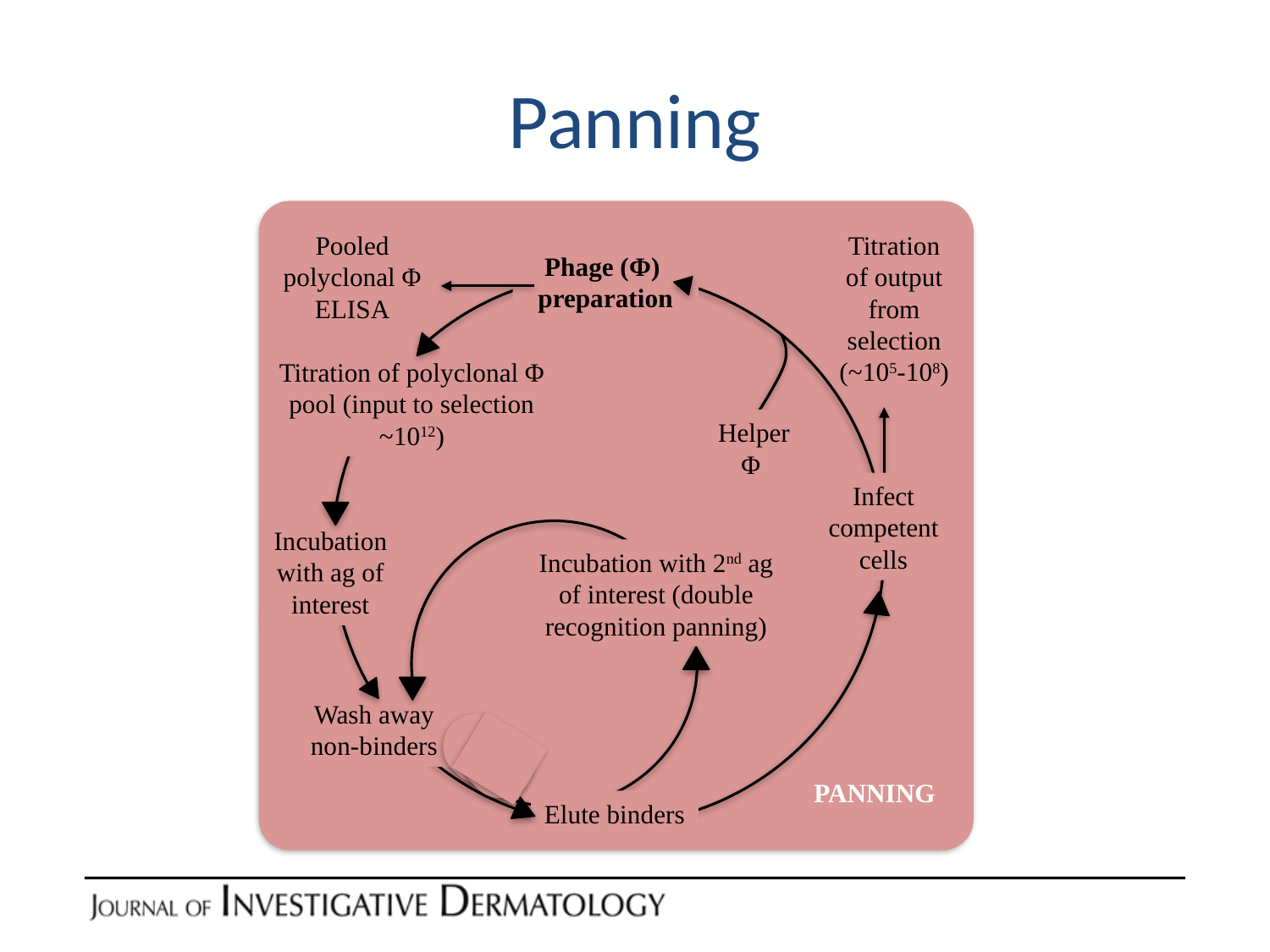

# Panning

Pooled polyclonal Φ ELISA
Titration of output from selection (~105-108)
Phage (Φ)
preparation

Titration of polyclonal Φ pool (input to selection ~1012)
Helper Φ
Infect competent cells

Incubation with ag of interest

Incubation with 2nd ag of interest (double recognition panning)

Wash away
non-binders

PANNING
Elute binders